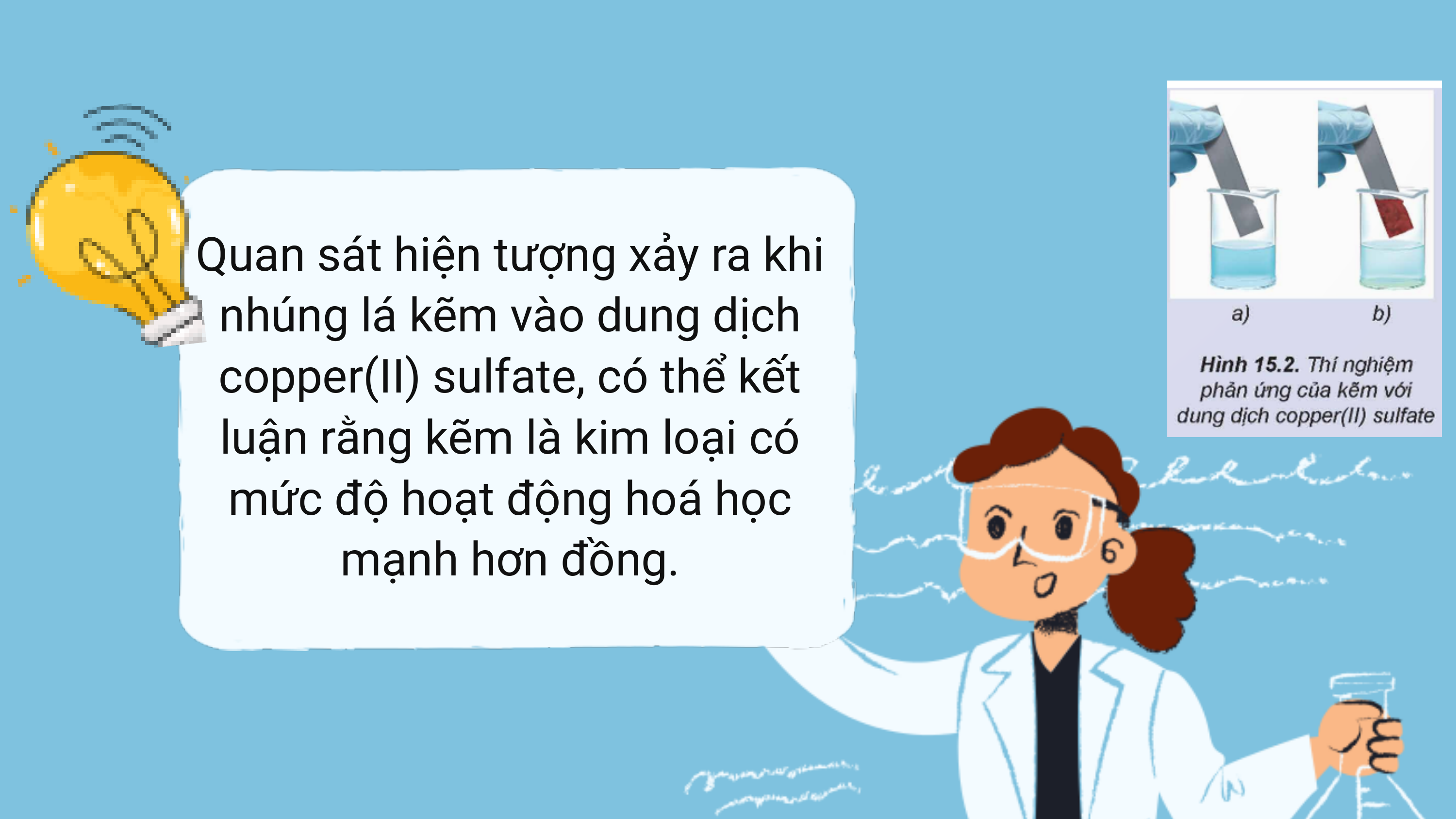

Quan sát hiện tượng xảy ra khi nhúng lá kẽm vào dung dịch copper(II) sulfate, có thể kết luận rằng kẽm là kim loại có mức độ hoạt động hoá học mạnh hơn đồng.